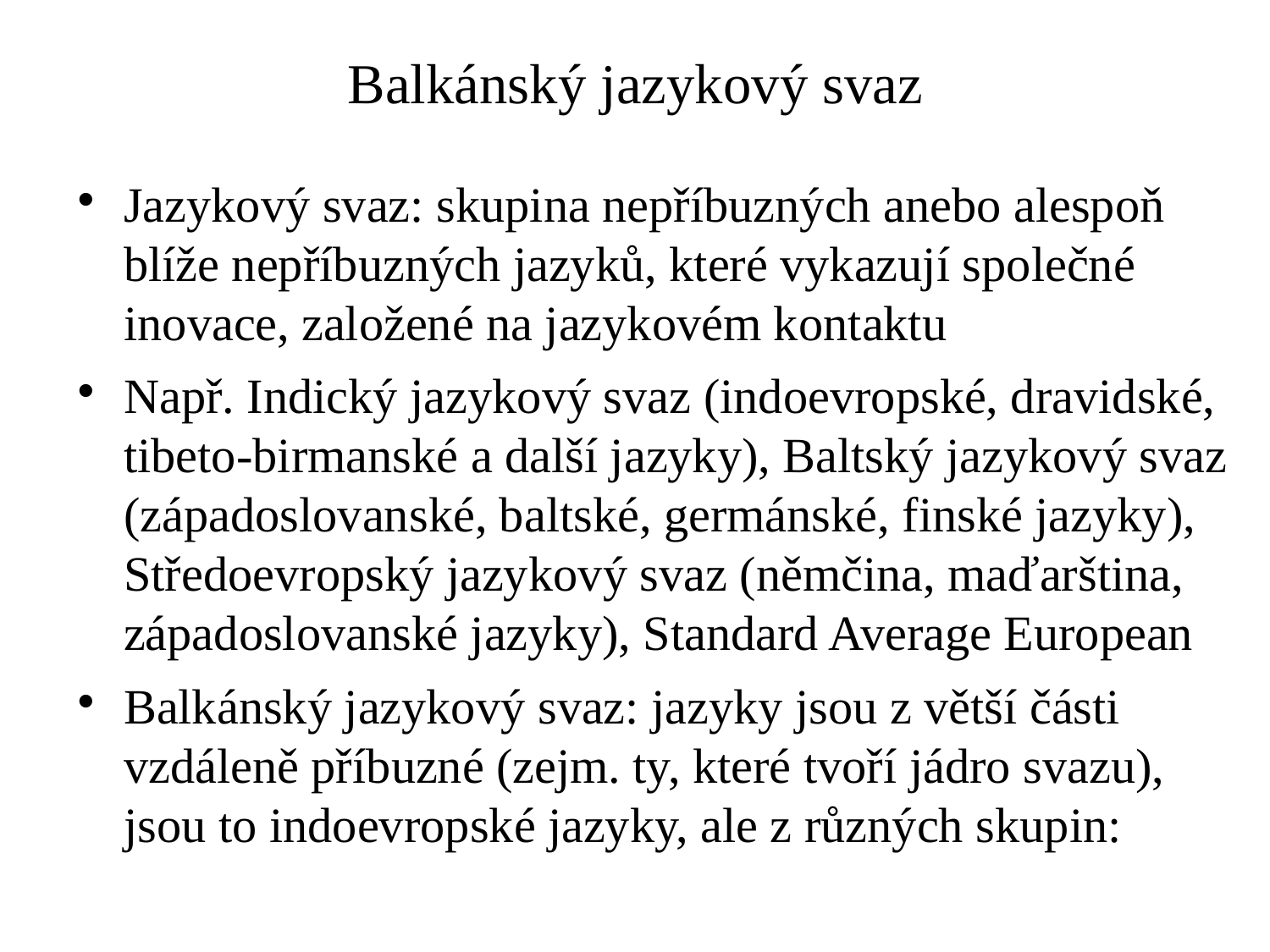

# Balkánský jazykový svaz
Jazykový svaz: skupina nepříbuzných anebo alespoň blíže nepříbuzných jazyků, které vykazují společné inovace, založené na jazykovém kontaktu
Např. Indický jazykový svaz (indoevropské, dravidské, tibeto-birmanské a další jazyky), Baltský jazykový svaz (západoslovanské, baltské, germánské, finské jazyky), Středoevropský jazykový svaz (němčina, maďarština, západoslovanské jazyky), Standard Average European
Balkánský jazykový svaz: jazyky jsou z větší části vzdáleně příbuzné (zejm. ty, které tvoří jádro svazu), jsou to indoevropské jazyky, ale z různých skupin: